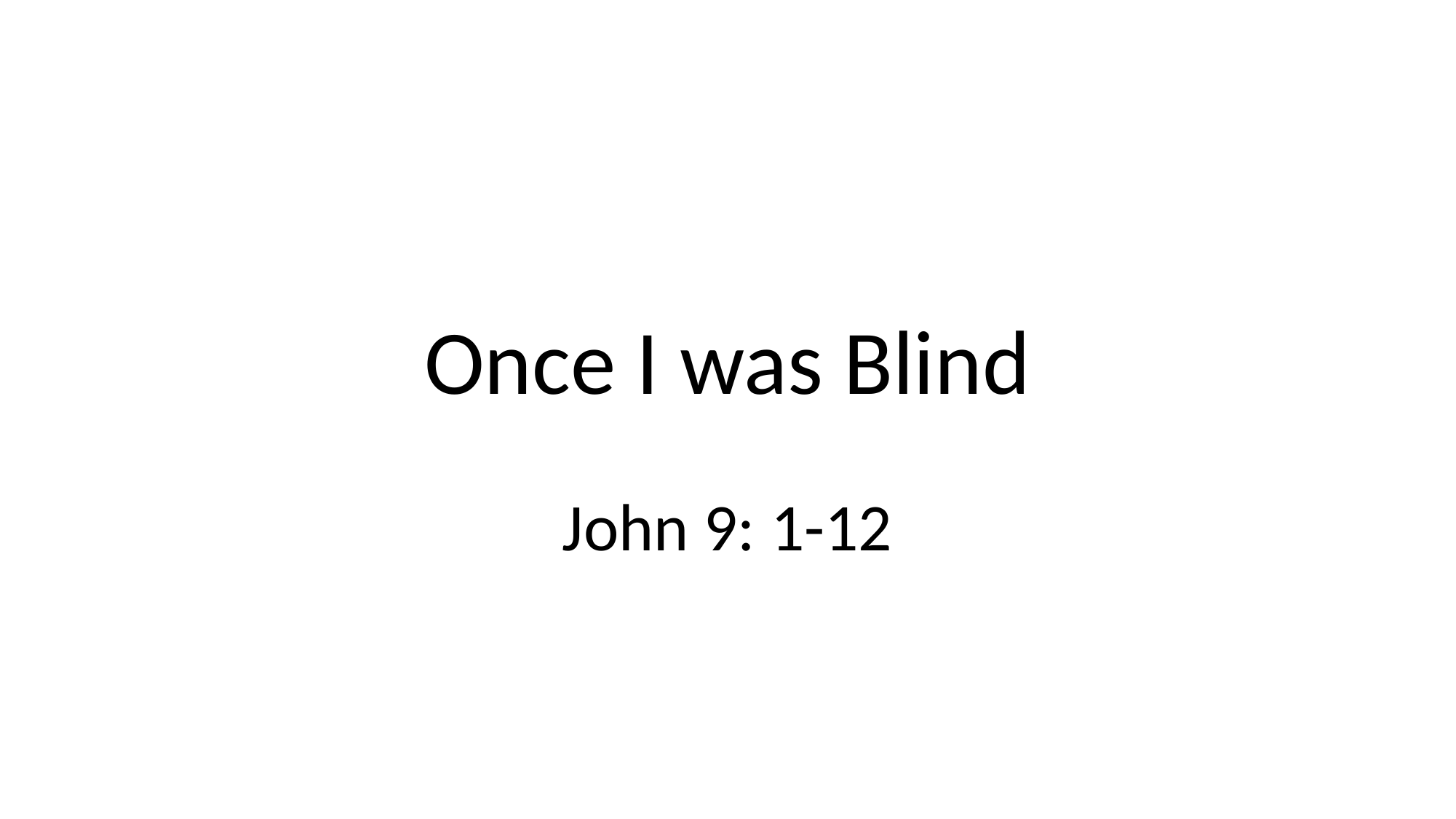

# Once I was Blind
John 9: 1-12